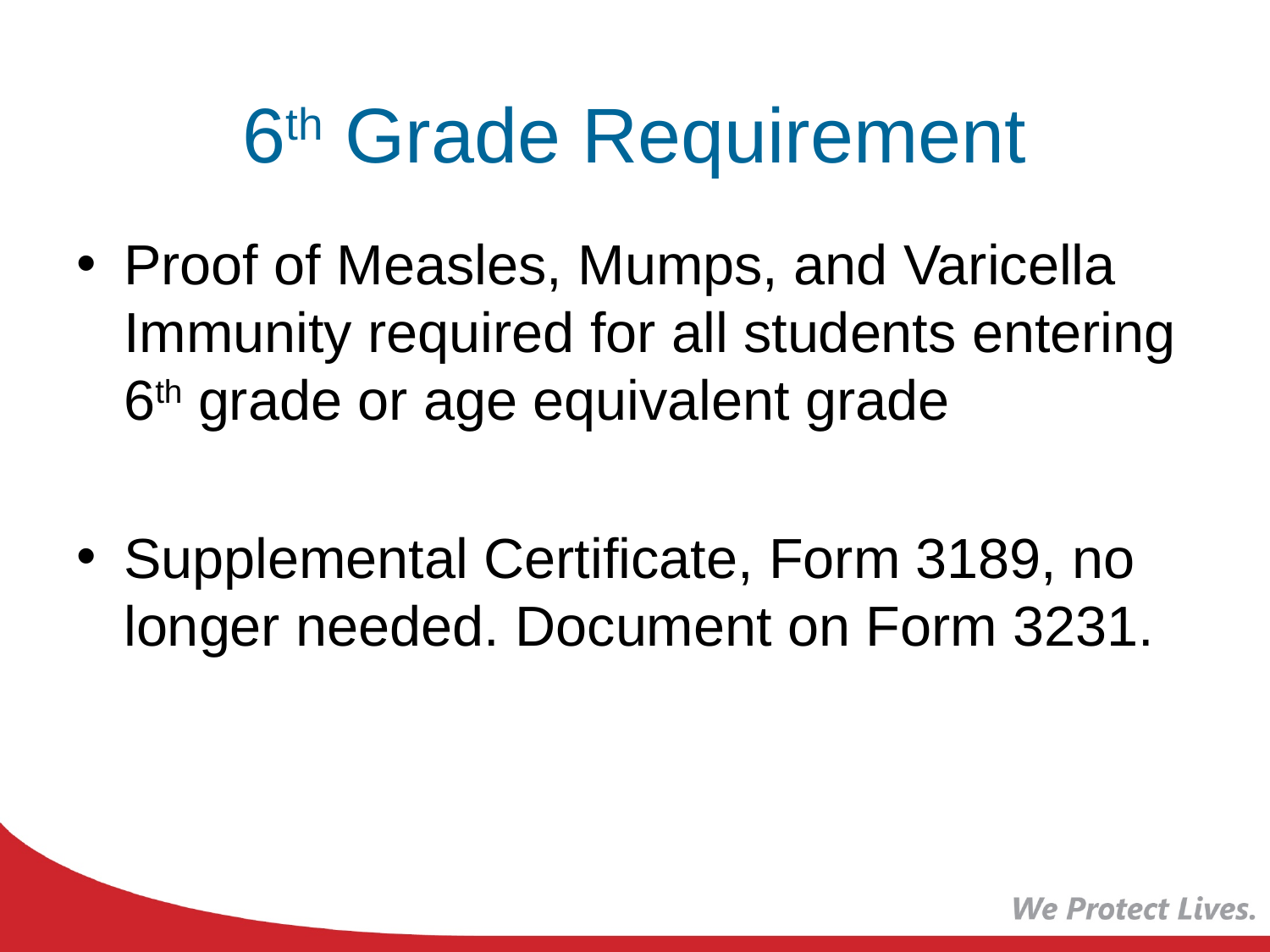

# 6th Grade Requirement
Proof of Measles, Mumps, and Varicella Immunity required for all students entering 6th grade or age equivalent grade

Supplemental Certificate, Form 3189, no longer needed. Document on Form 3231.